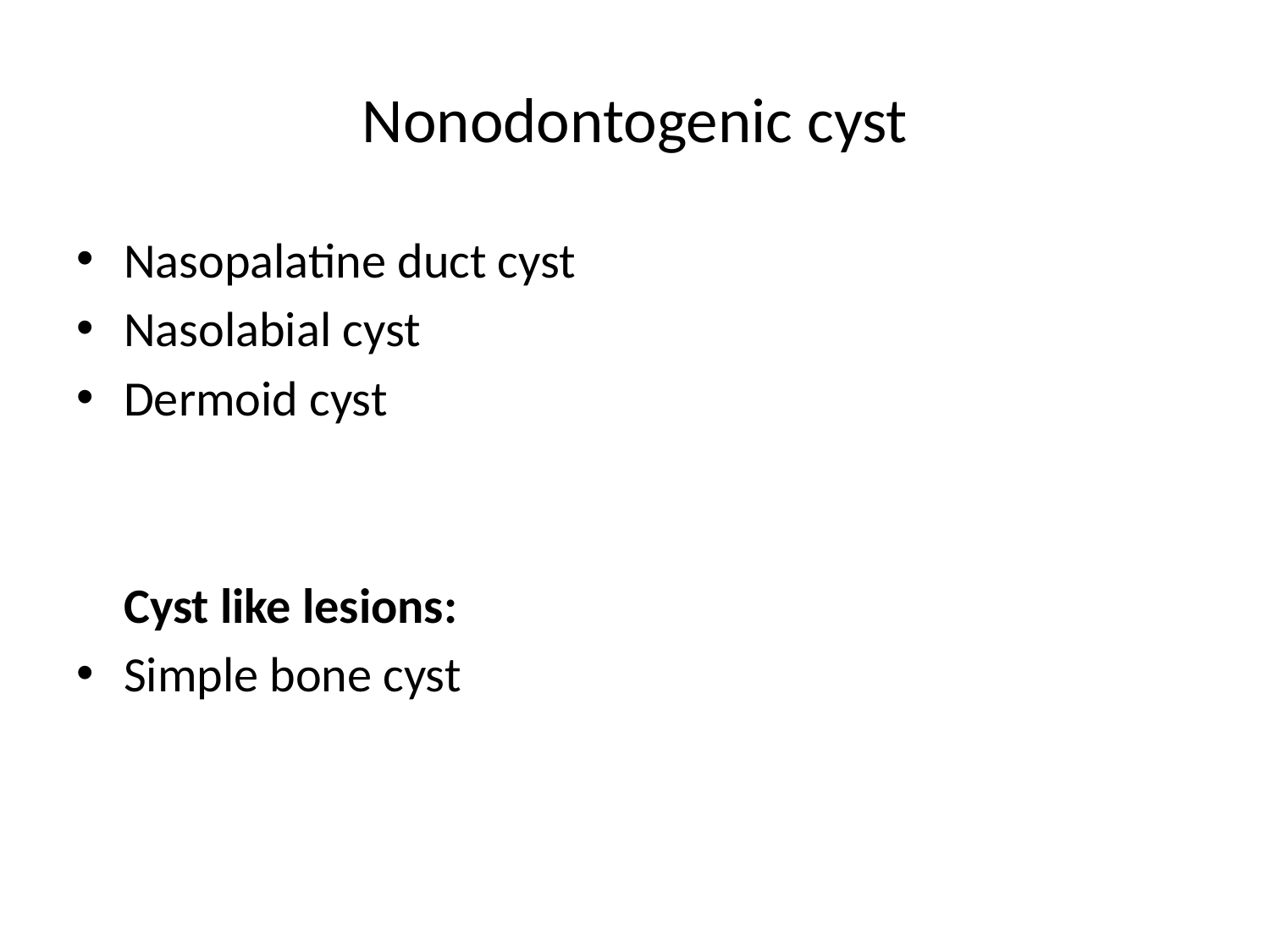

# Nonodontogenic cyst
Nasopalatine duct cyst
Nasolabial cyst
Dermoid cyst

	Cyst like lesions:
Simple bone cyst